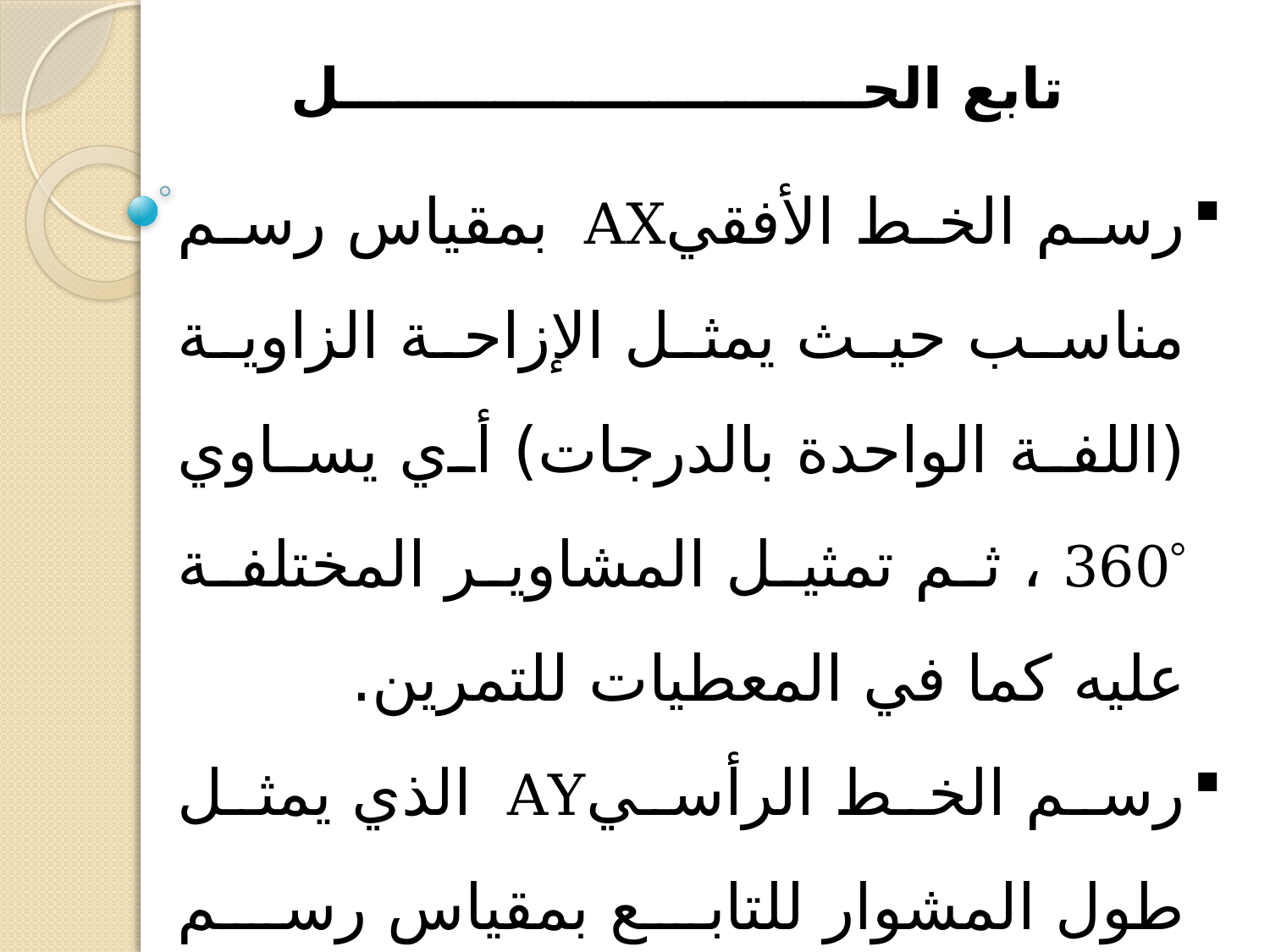

# تابع الحـــــــــــــــــــــــــــل
رسم الخط الأفقيAX  بمقياس رسم مناسب حيث يمثل الإزاحة الزاوية (اللفة الواحدة بالدرجات) أي يساوي 360° ، ثم تمثيل المشاوير المختلفة عليه كما في المعطيات للتمرين.
رسم الخط الرأسيAY  الذي يمثل طول المشوار للتابع بمقياس رسم مناسب ثم تكملة المستطيل كما في الشكل.